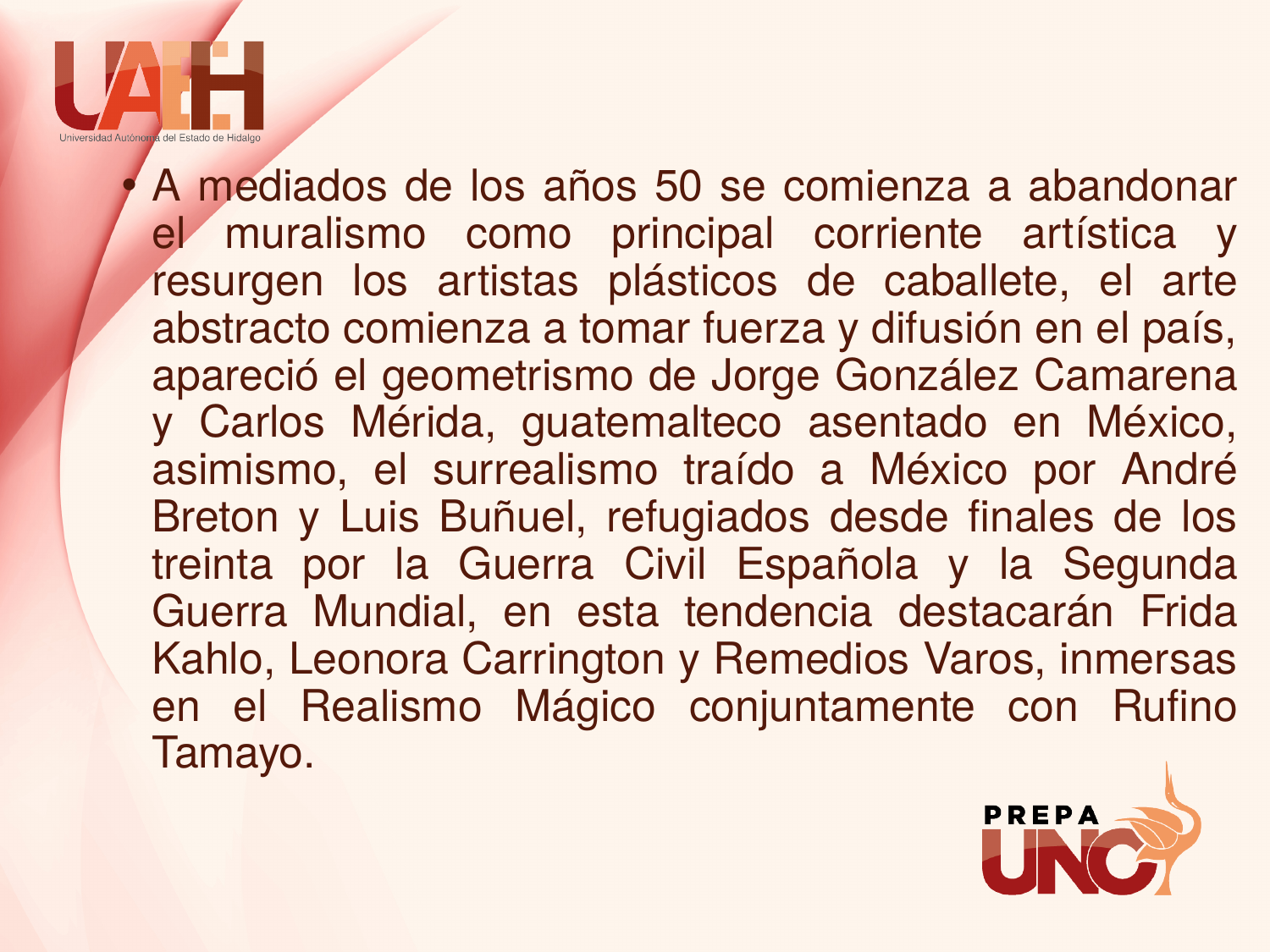

A mediados de los años 50 se comienza a abandonar el muralismo como principal corriente artística y resurgen los artistas plásticos de caballete, el arte abstracto comienza a tomar fuerza y difusión en el país, apareció el geometrismo de Jorge González Camarena y Carlos Mérida, guatemalteco asentado en México, asimismo, el surrealismo traído a México por André Breton y Luis Buñuel, refugiados desde finales de los treinta por la Guerra Civil Española y la Segunda Guerra Mundial, en esta tendencia destacarán Frida Kahlo, Leonora Carrington y Remedios Varos, inmersas en el Realismo Mágico conjuntamente con Rufino Tamayo.